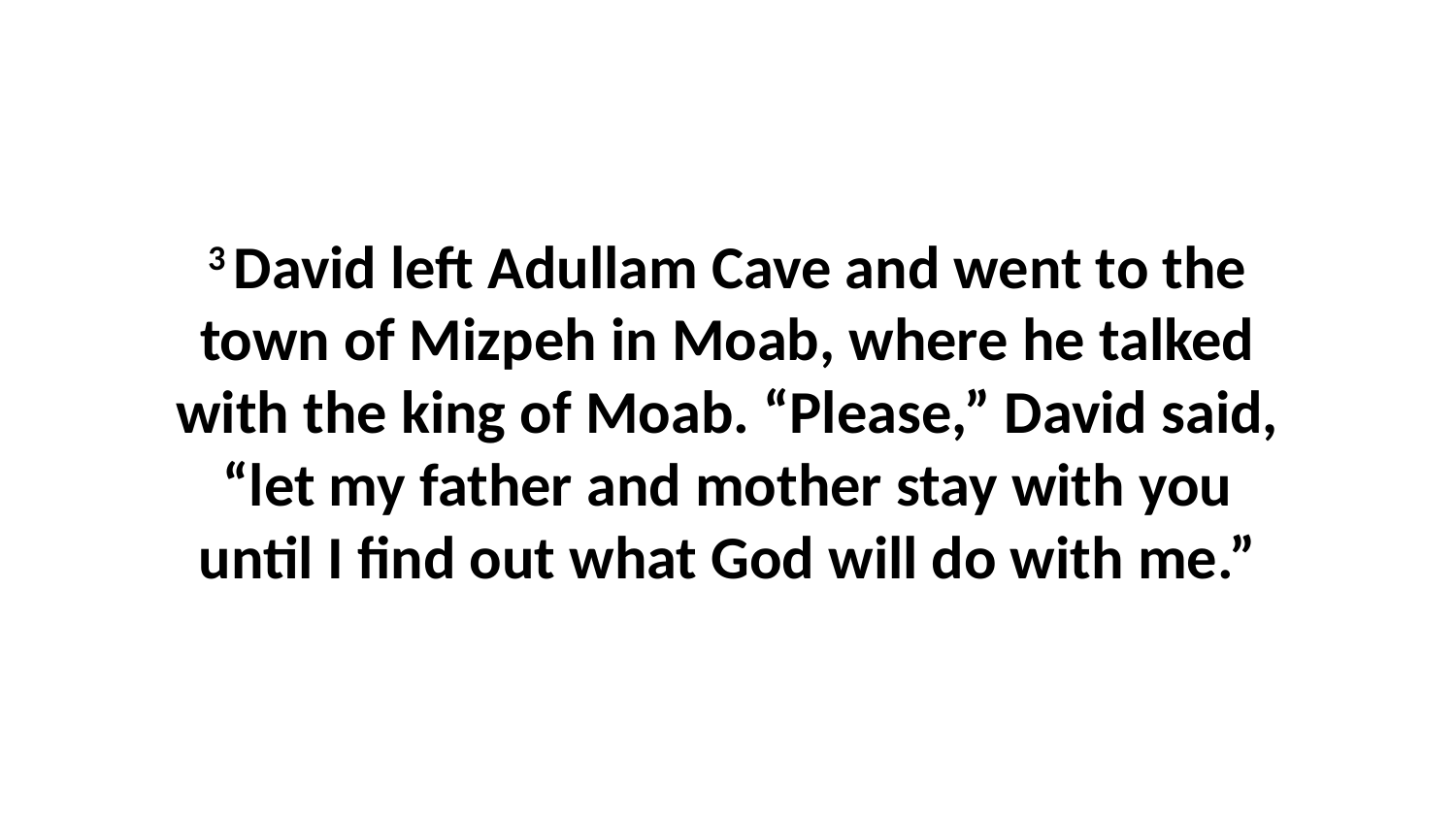

3 David left Adullam Cave and went to the town of Mizpeh in Moab, where he talked with the king of Moab. “Please,” David said, “let my father and mother stay with you until I find out what God will do with me.”